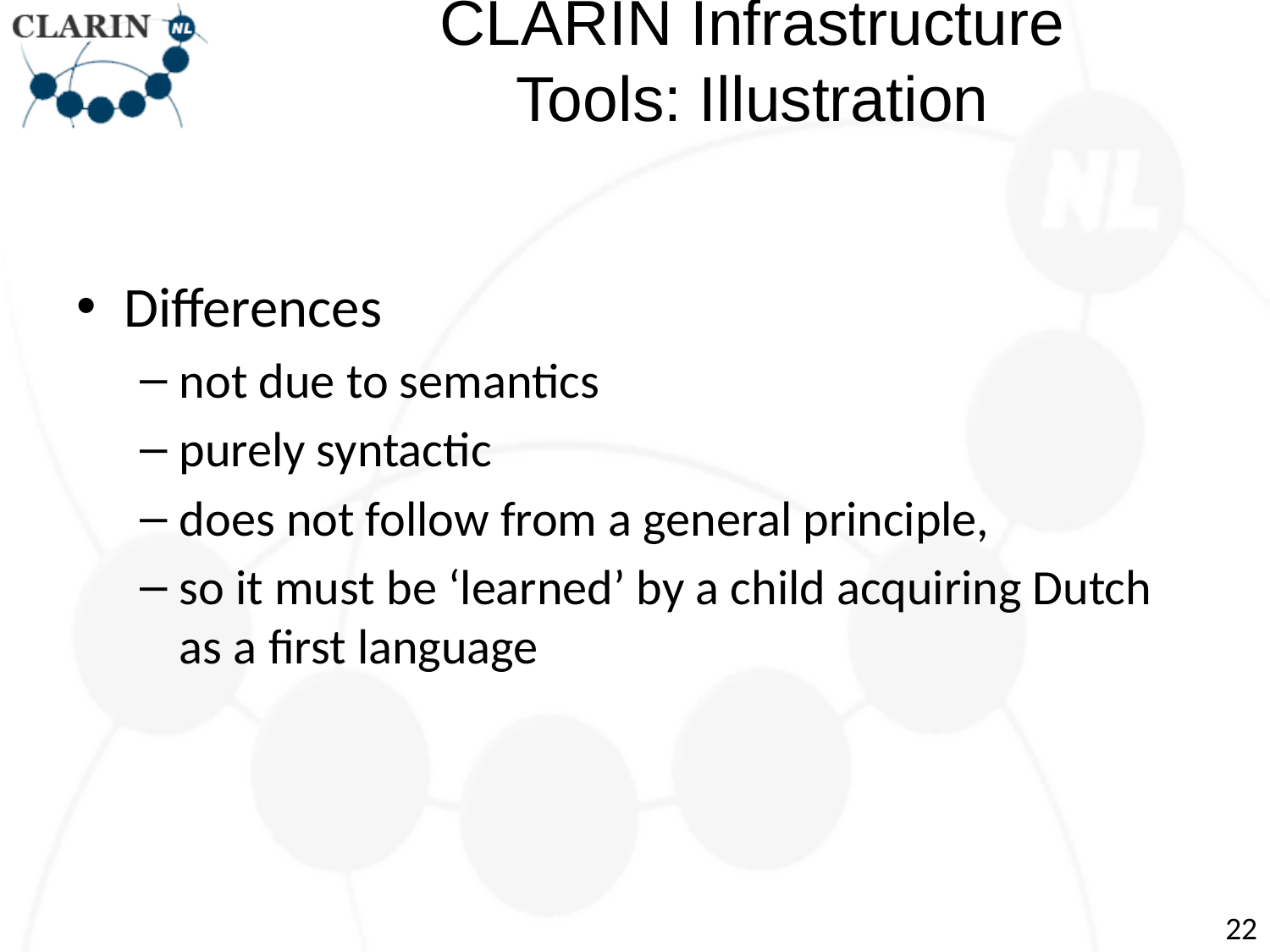

# CLARIN Infrastructure Tools: Illustration
Differences
not due to semantics
purely syntactic
does not follow from a general principle,
so it must be ‘learned’ by a child acquiring Dutch as a first language

22